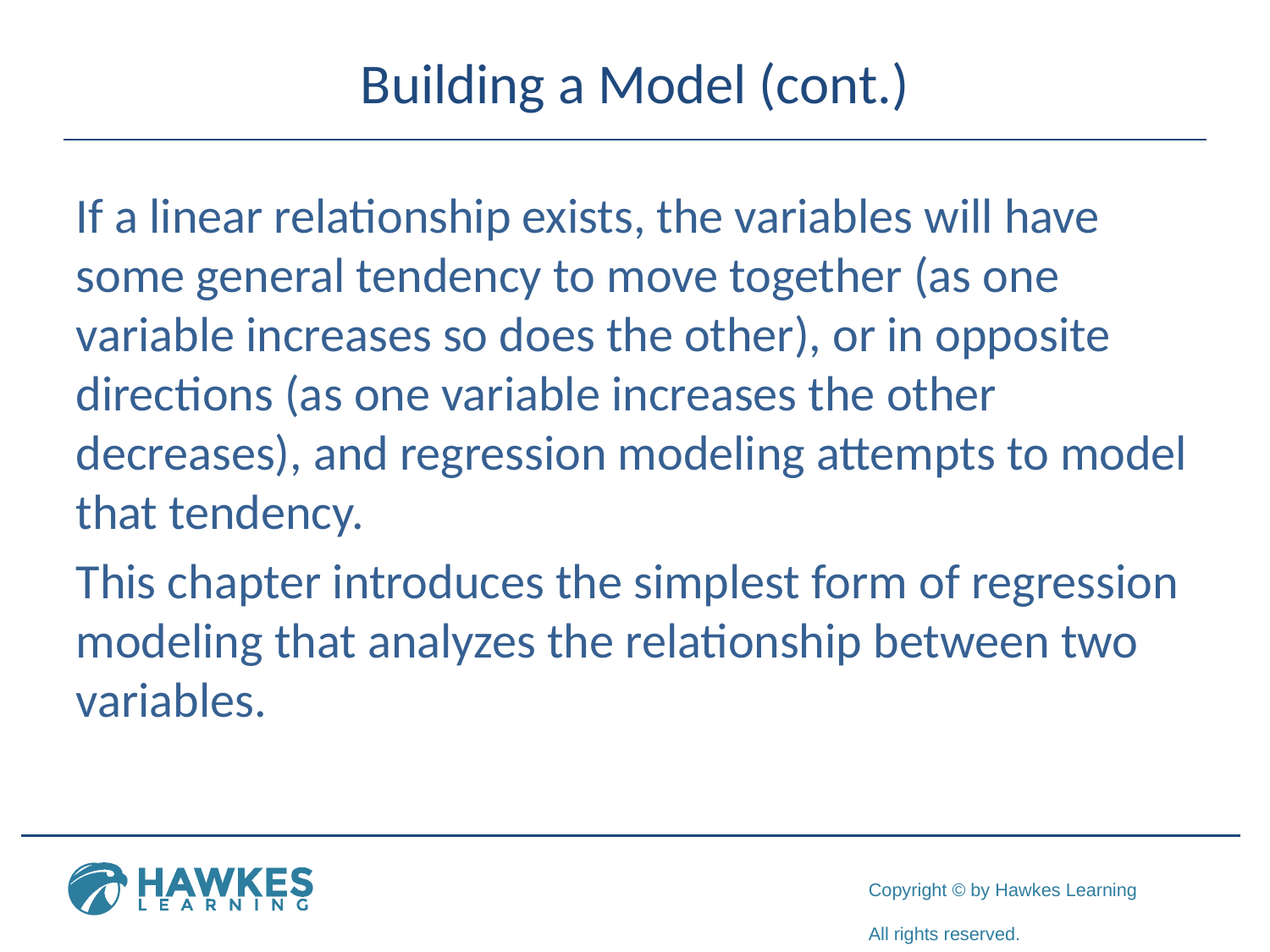

# Building a Model (cont.)
If a linear relationship exists, the variables will have some general tendency to move together (as one variable increases so does the other), or in opposite directions (as one variable increases the other decreases), and regression modeling attempts to model that tendency.
This chapter introduces the simplest form of regression modeling that analyzes the relationship between two variables.